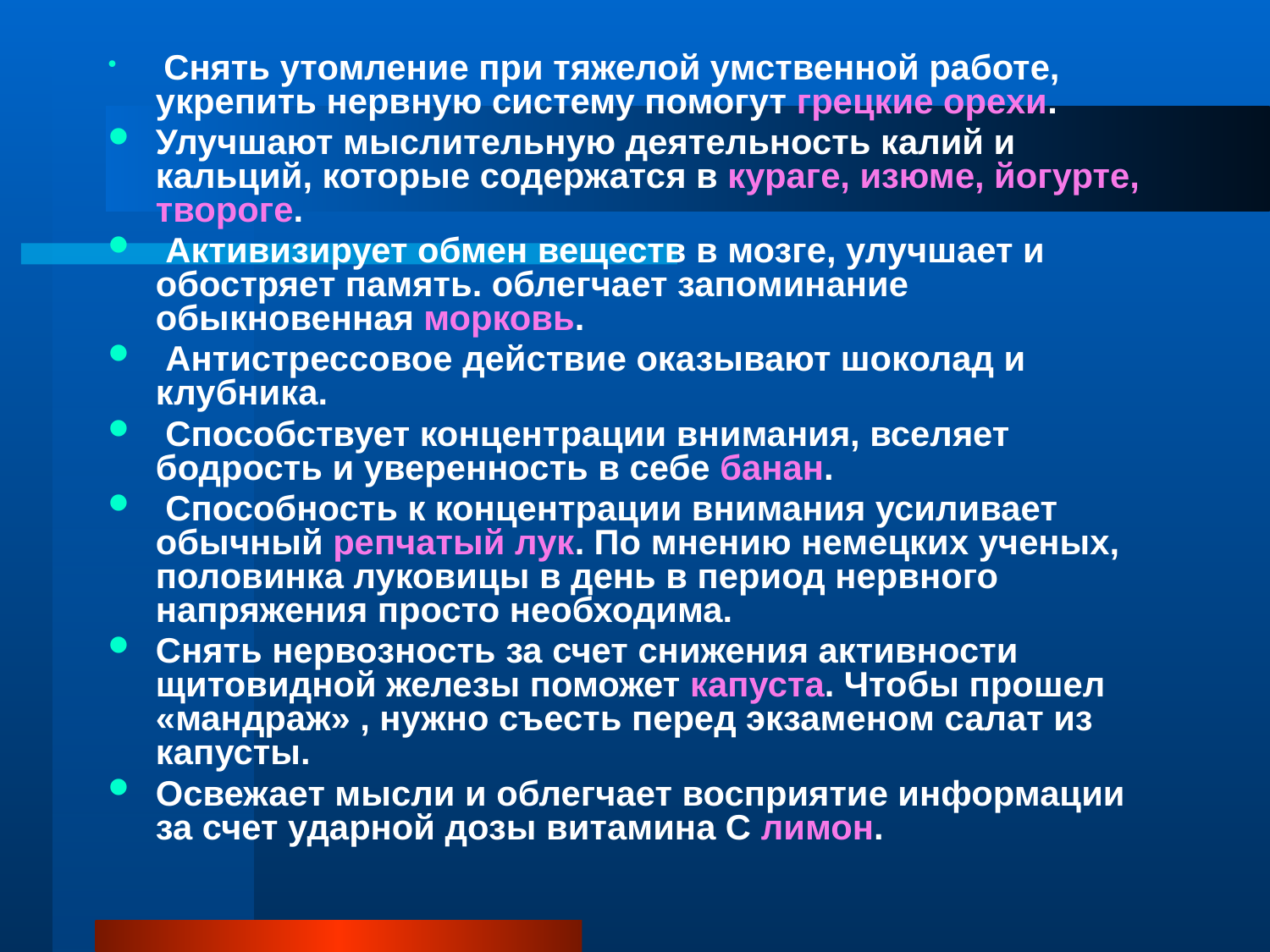

Снять утомление при тяжелой умственной работе, укрепить нервную систему помогут грецкие орехи.
Улучшают мыслительную деятельность калий и кальций, которые содержатся в кураге, изюме, йогурте, твороге.
 Активизирует обмен веществ в мозге, улучшает и обостряет память. облегчает запоминание обыкновенная морковь.
 Антистрессовое действие оказывают шоколад и клубника.
 Способствует концентрации внимания, вселяет бодрость и уверенность в себе банан.
 Способность к концентрации внимания усиливает обычный репчатый лук. По мнению немецких ученых, половинка луковицы в день в период нервного напряжения просто необходима.
Снять нервозность за счет снижения активности щитовидной железы поможет капуста. Чтобы прошел «мандраж» , нужно съесть перед экзаменом салат из капусты.
Освежает мысли и облегчает восприятие информации за счет ударной дозы витамина С лимон.